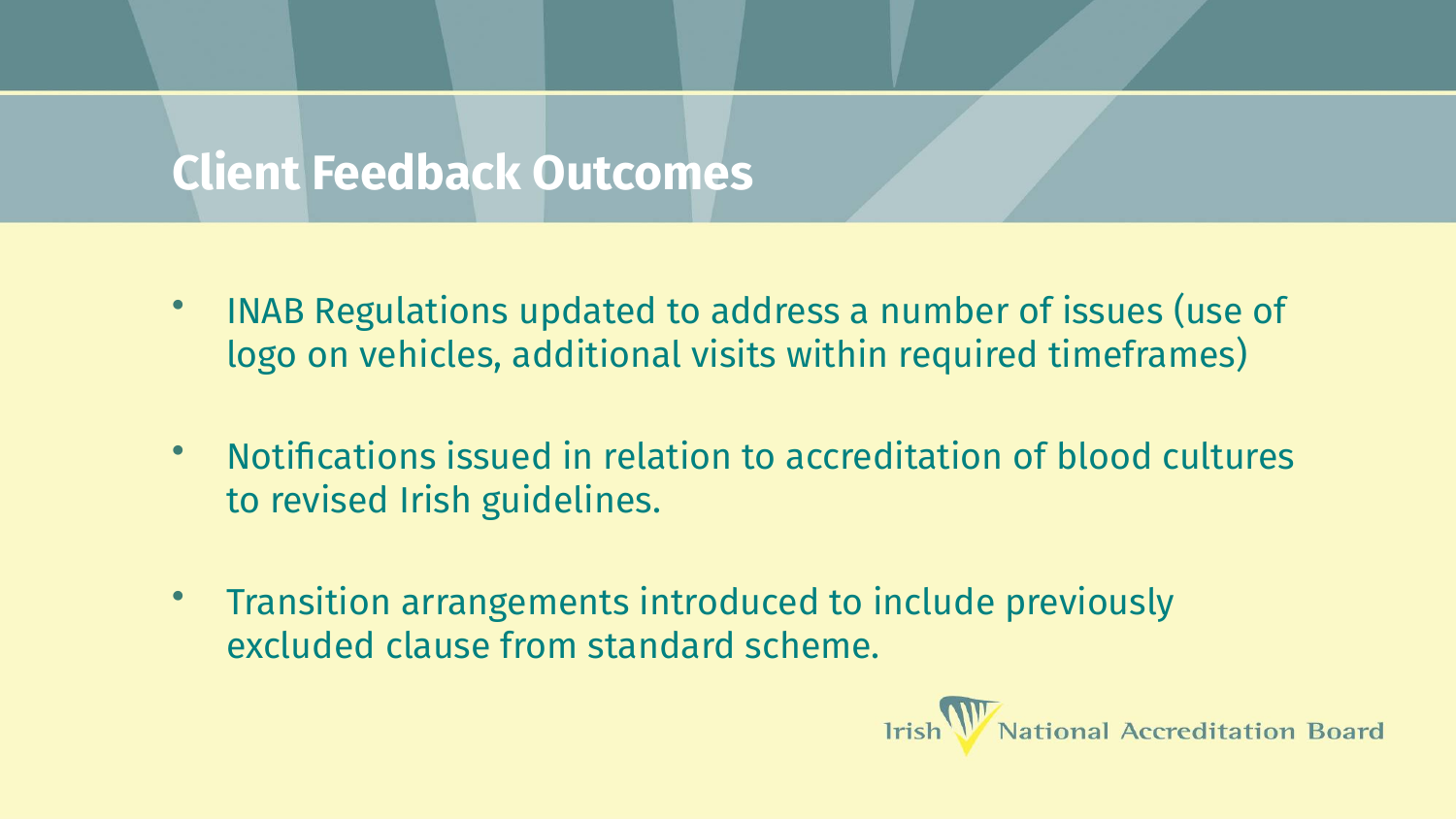

# Client Feedback Outcomes

INAB Regulations updated to address a number of issues (use of logo on vehicles, additional visits within required timeframes)

Notifications issued in relation to accreditation of blood cultures to revised Irish guidelines.

Transition arrangements introduced to include previously excluded clause from standard scheme.